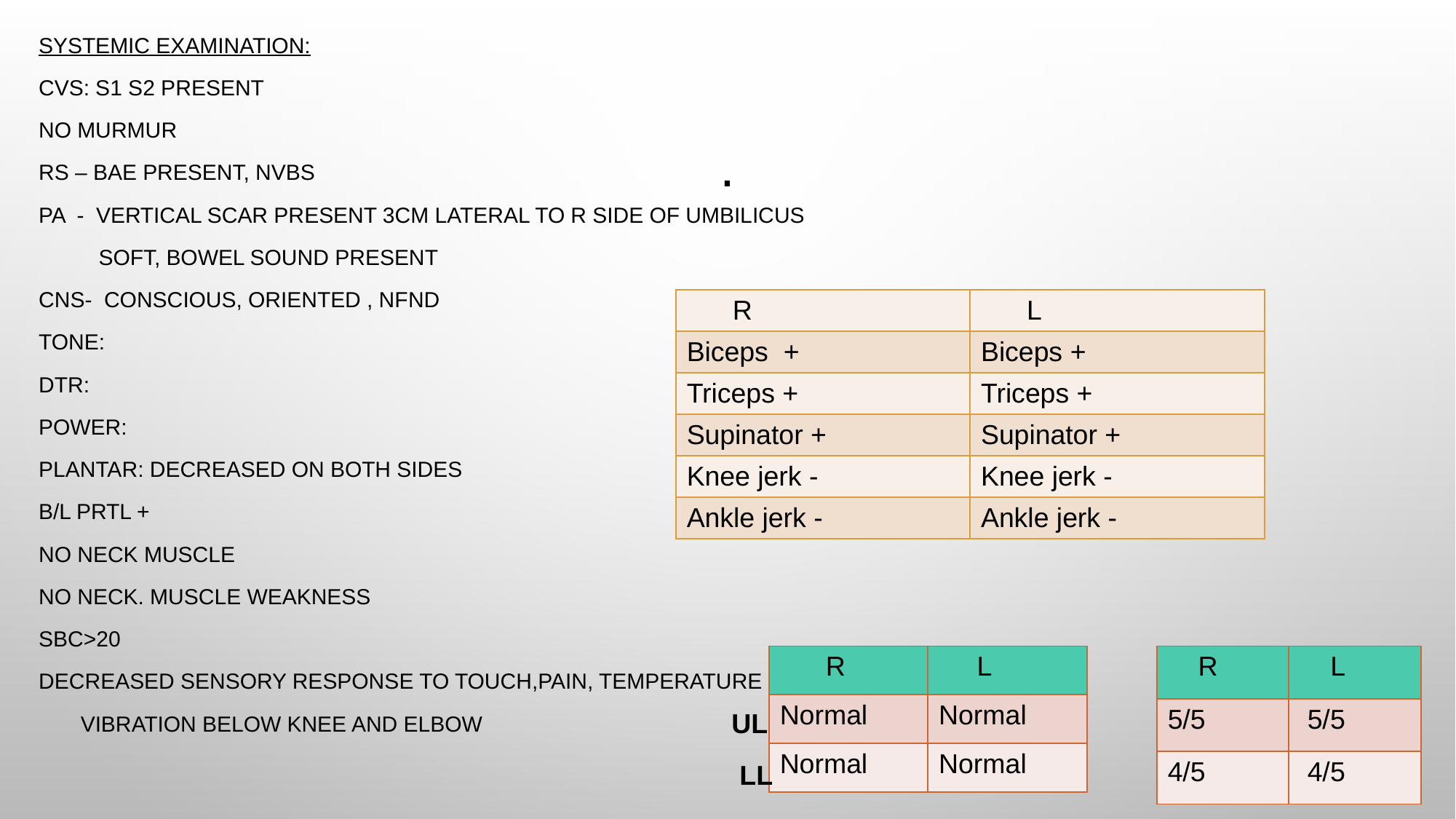

Systemic examination:
CVS: S1 S2 Present
No murmur
RS – BAE present, NVBS
PA  -  vertical scar present 3cm lateral to R side of umbilicus
          soft, bowel sound present
CNS-  Conscious, oriented , NFnd
Tone:
Dtr:
Power:
Plantar: decreased on both sides
B/l prtl +
No neck muscle
No neck. Muscle weakness
SBc>20
Decreased sensory response to Touch,pain, temperature
       Vibration below knee and elbow
# .
| R | L |
| --- | --- |
| Biceps + | Biceps + |
| Triceps + | Triceps + |
| Supinator + | Supinator + |
| Knee jerk - | Knee jerk - |
| Ankle jerk - | Ankle jerk - |
| R | L |
| --- | --- |
| Normal | Normal |
| Normal | Normal |
| R | L |
| --- | --- |
| 5/5 | 5/5 |
| 4/5 | 4/5 |
UL
LL